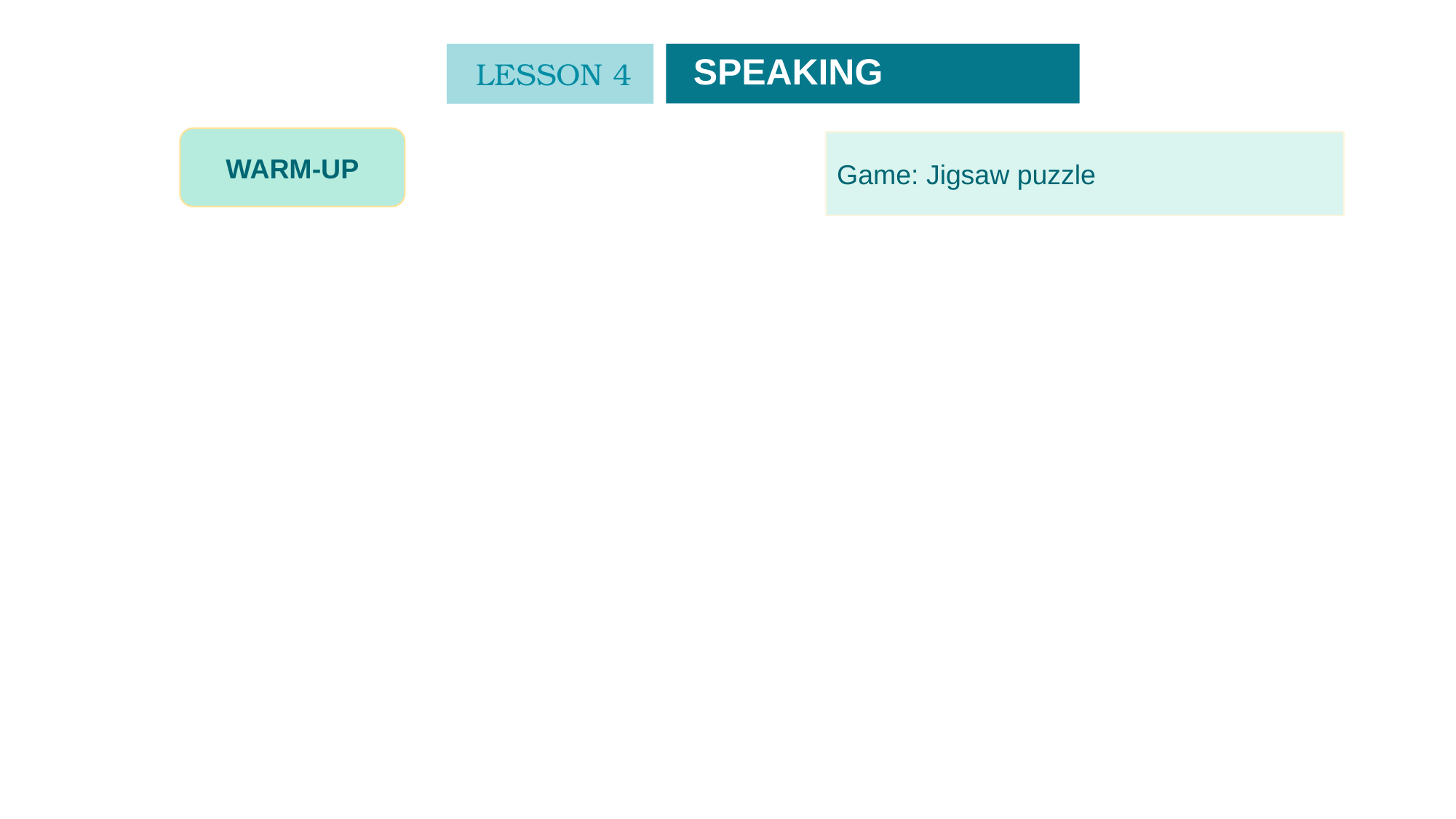

SPEAKING

LESSON 4
GETTING STARTED
WARM-UP
Game: Jigsaw puzzle